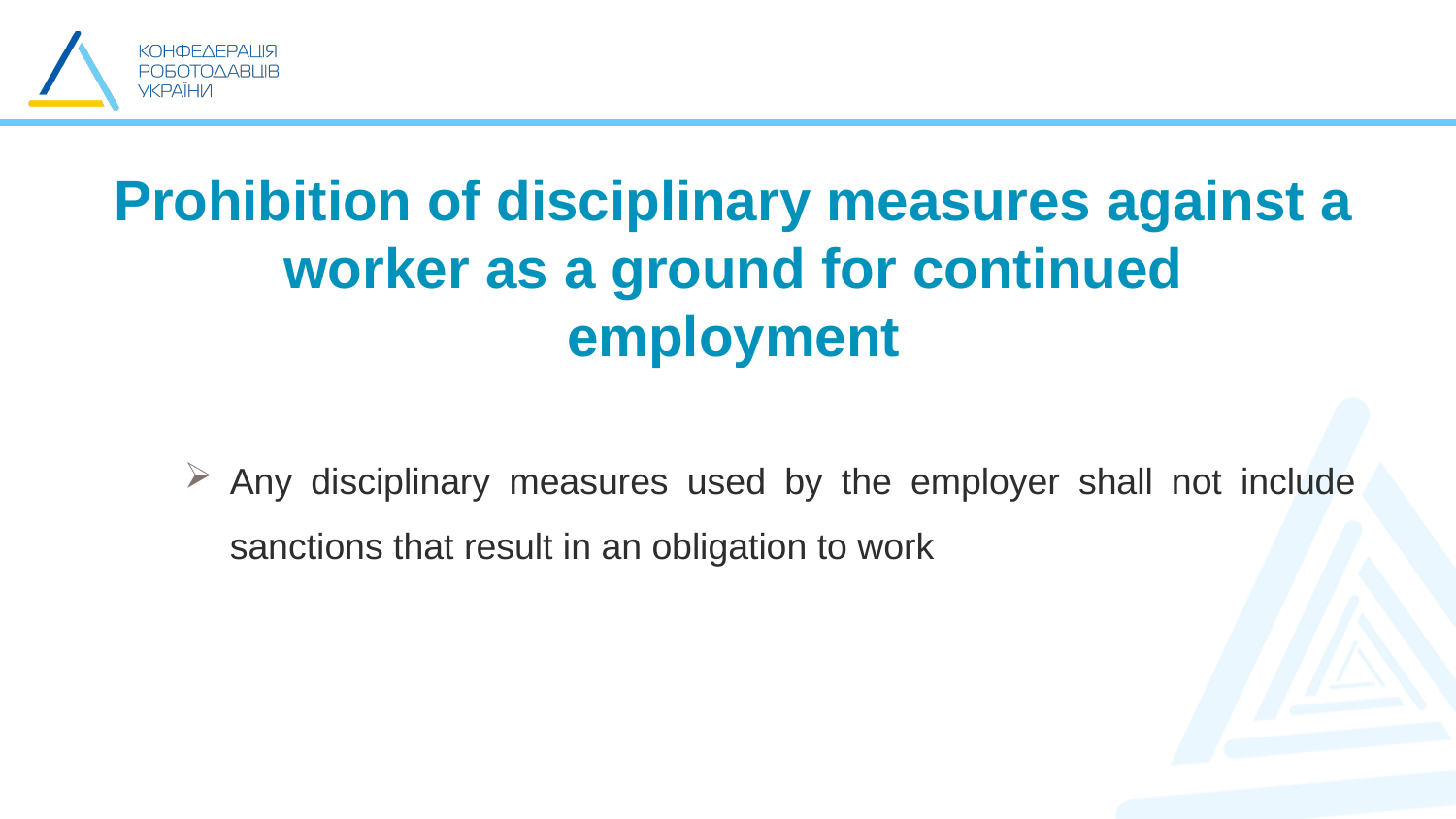

Prohibition of disciplinary measures against a worker as a ground for continued employment

Any disciplinary measures used by the employer shall not include sanctions that result in an obligation to work